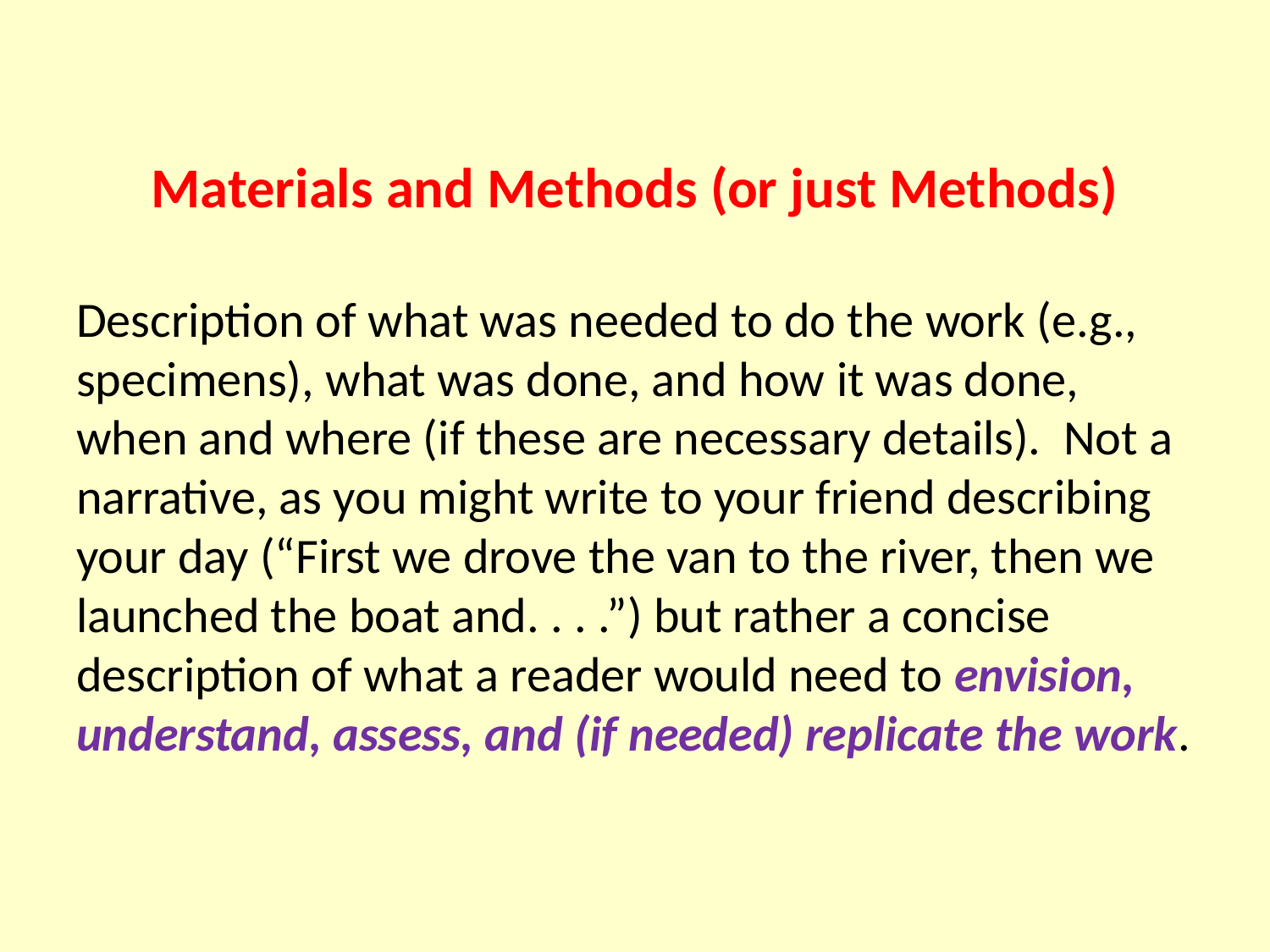

# Materials and Methods (or just Methods)
Description of what was needed to do the work (e.g., specimens), what was done, and how it was done, when and where (if these are necessary details).  Not a narrative, as you might write to your friend describing your day (“First we drove the van to the river, then we launched the boat and. . . .”) but rather a concise description of what a reader would need to envision, understand, assess, and (if needed) replicate the work.